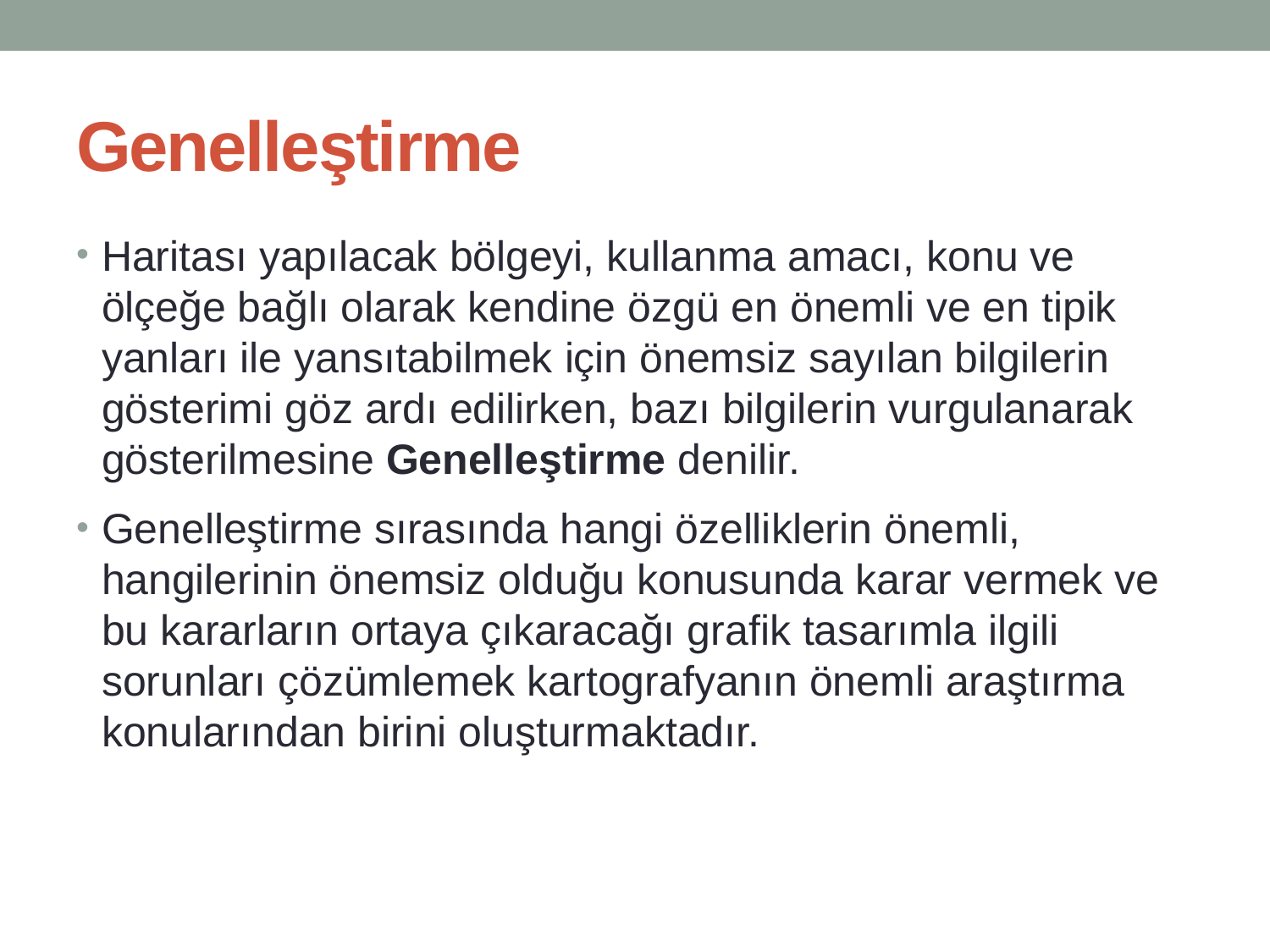

# Genelleştirme
Haritası yapılacak bölgeyi, kullanma amacı, konu ve ölçeğe bağlı olarak kendine özgü en önemli ve en tipik yanları ile yansıtabilmek için önemsiz sayılan bilgilerin gösterimi göz ardı edilirken, bazı bilgilerin vurgulanarak gösterilmesine Genelleştirme denilir.
Genelleştirme sırasında hangi özelliklerin önemli, hangilerinin önemsiz olduğu konusunda karar vermek ve bu kararların ortaya çıkaracağı grafik tasarımla ilgili sorunları çözümlemek kartografyanın önemli araştırma konularından birini oluşturmaktadır.